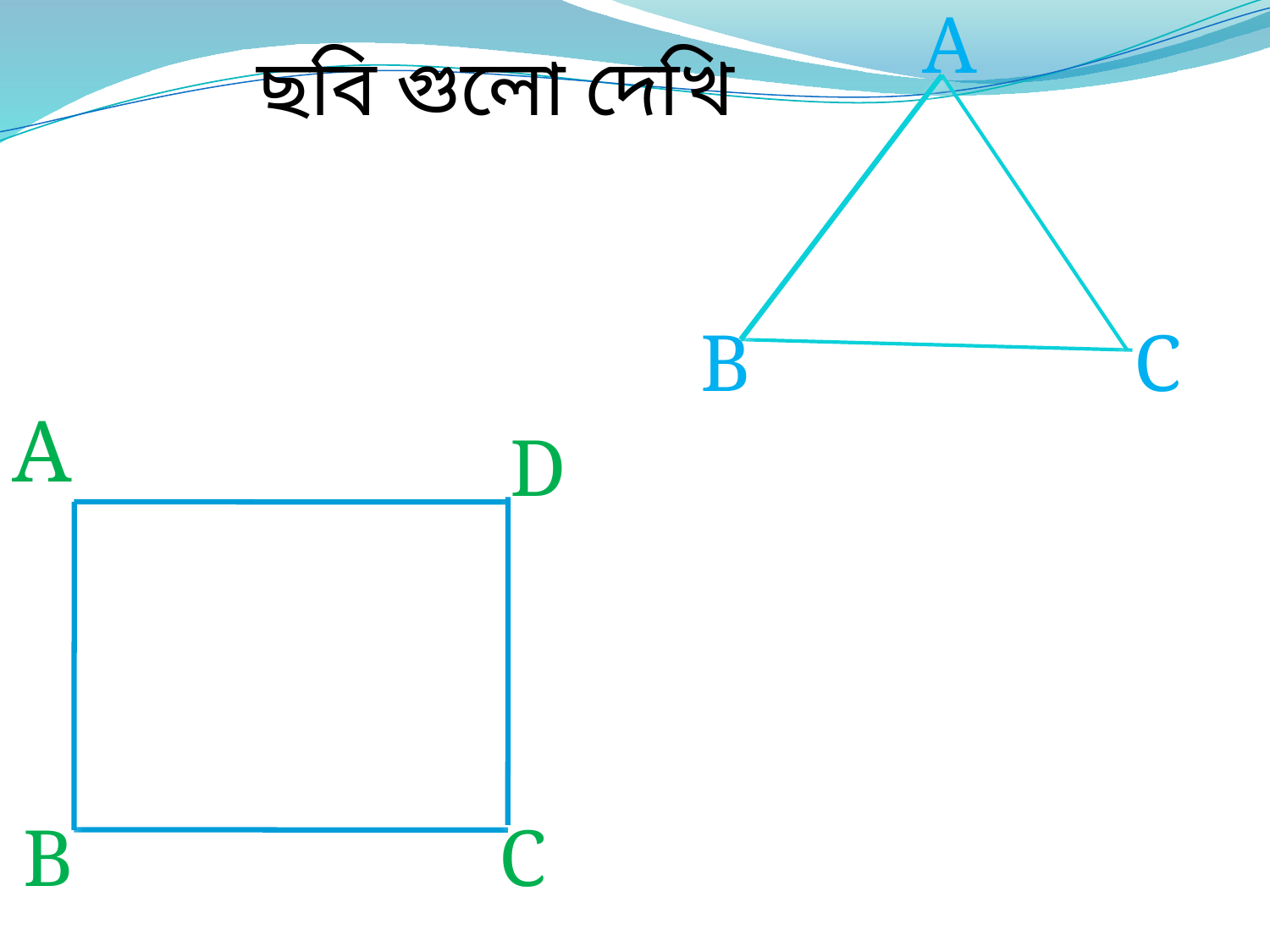

A
ছবি গুলো দেখি
B
C
A
D
B
C